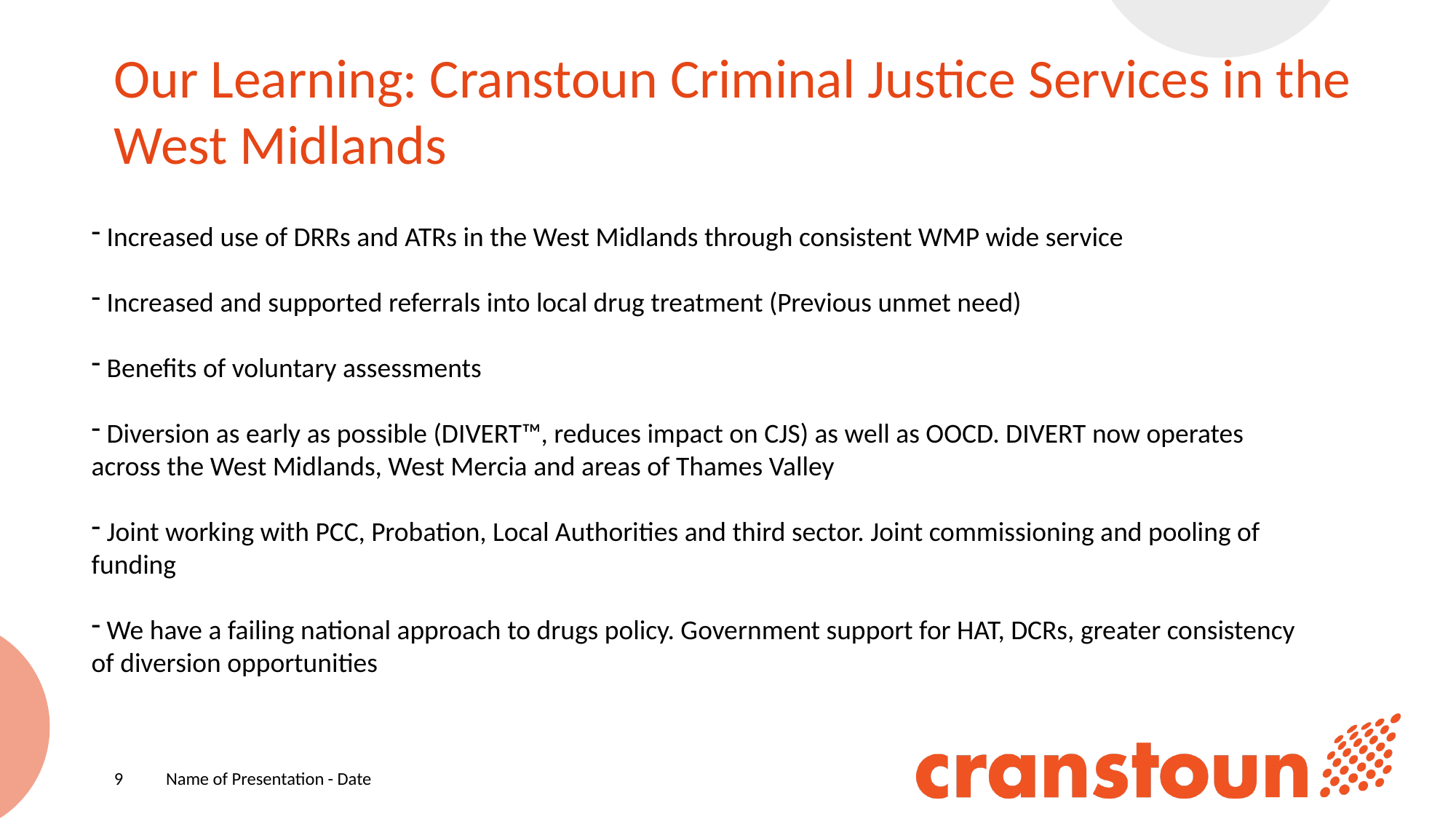

# Our Learning: Cranstoun Criminal Justice Services in the West Midlands
 Increased use of DRRs and ATRs in the West Midlands through consistent WMP wide service
 Increased and supported referrals into local drug treatment (Previous unmet need)
 Benefits of voluntary assessments
 Diversion as early as possible (DIVERT™, reduces impact on CJS) as well as OOCD. DIVERT now operates across the West Midlands, West Mercia and areas of Thames Valley
 Joint working with PCC, Probation, Local Authorities and third sector. Joint commissioning and pooling of funding
 We have a failing national approach to drugs policy. Government support for HAT, DCRs, greater consistency of diversion opportunities
9
Name of Presentation - Date